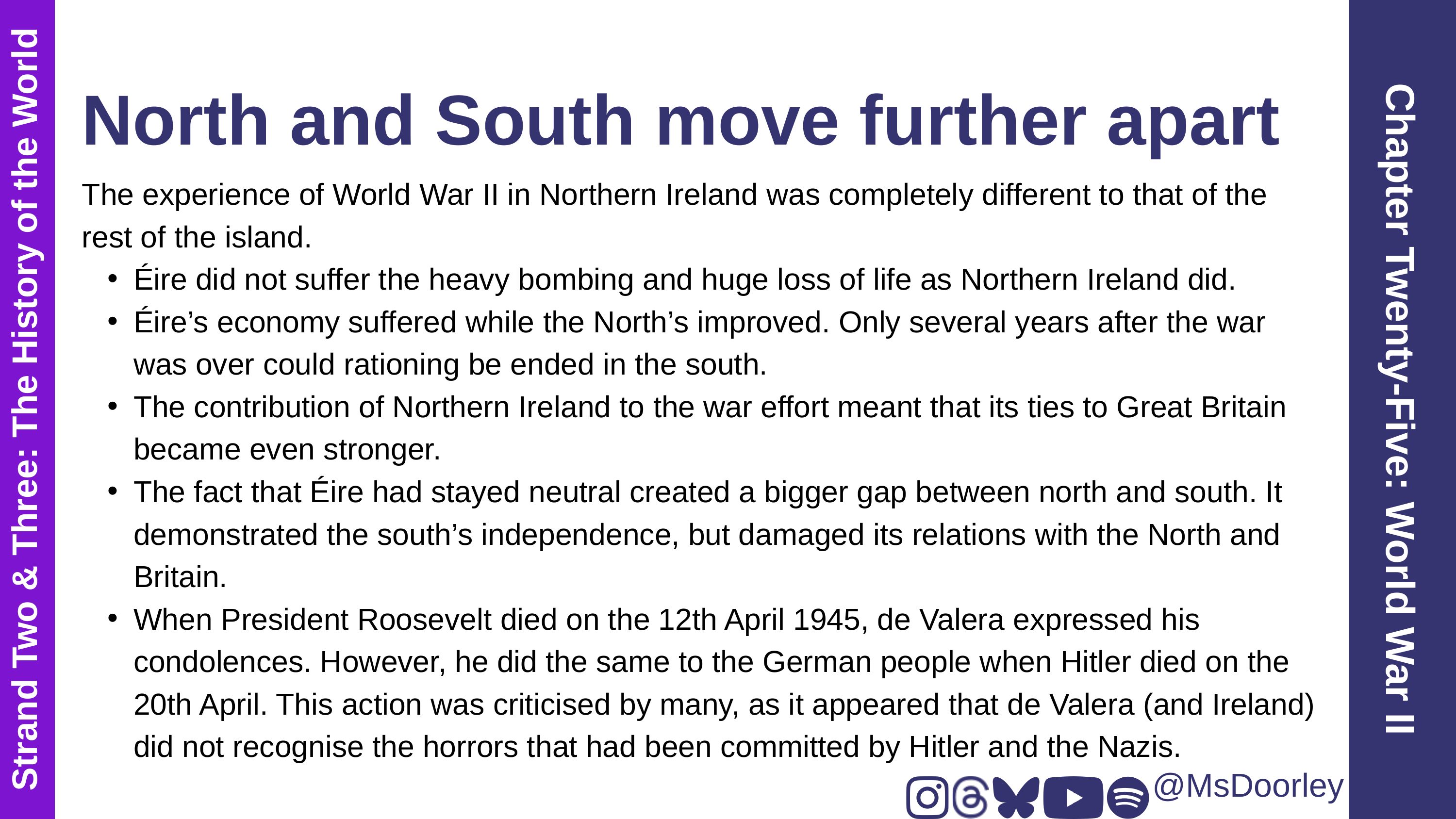

North and South move further apart
The experience of World War II in Northern Ireland was completely different to that of the rest of the island.
Éire did not suffer the heavy bombing and huge loss of life as Northern Ireland did.
Éire’s economy suffered while the North’s improved. Only several years after the war was over could rationing be ended in the south.
The contribution of Northern Ireland to the war effort meant that its ties to Great Britain became even stronger.
The fact that Éire had stayed neutral created a bigger gap between north and south. It demonstrated the south’s independence, but damaged its relations with the North and Britain.
When President Roosevelt died on the 12th April 1945, de Valera expressed his condolences. However, he did the same to the German people when Hitler died on the 20th April. This action was criticised by many, as it appeared that de Valera (and Ireland) did not recognise the horrors that had been committed by Hitler and the Nazis.
Chapter Twenty-Five: World War II
Strand Two & Three: The History of the World

@MsDoorley